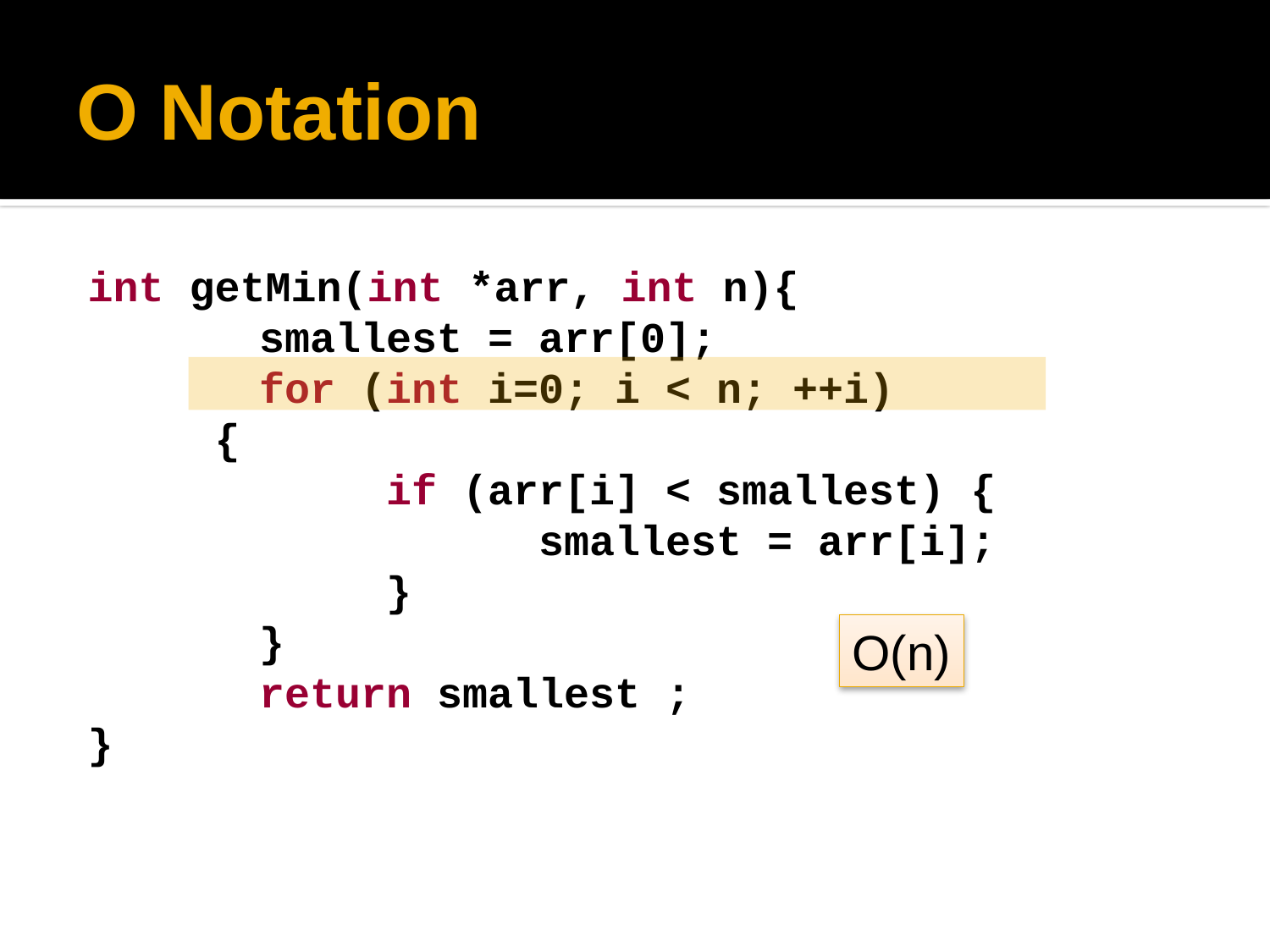

# O Notation
int getMin(int *arr, int n){
		smallest = arr[0];
		for (int i=0; i < n; ++i)
     {
			if (arr[i] < smallest) {
				 smallest = arr[i];
			}
		}
		return smallest ;
}

O(n)